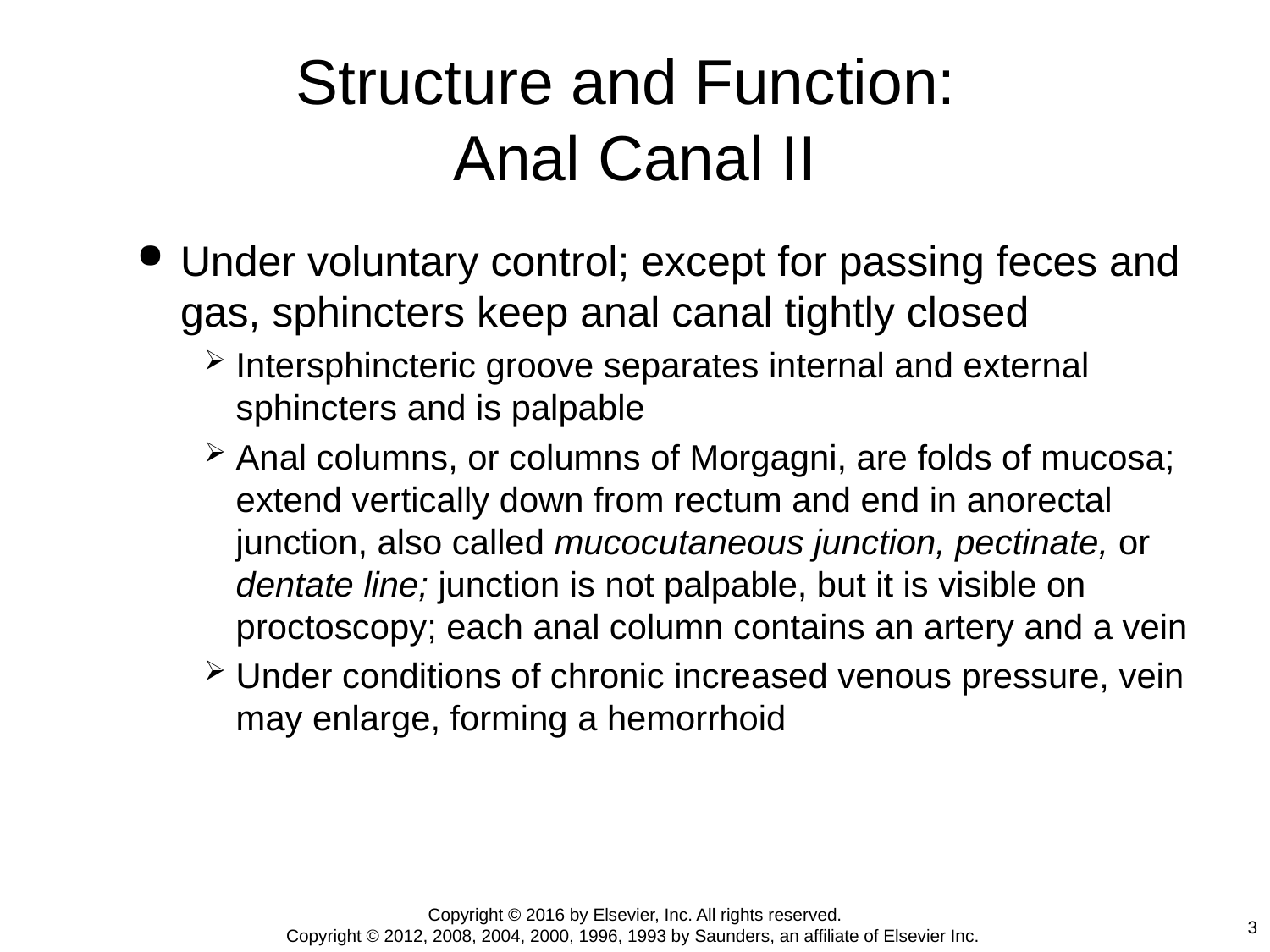

# Structure and Function: Anal Canal II
Under voluntary control; except for passing feces and gas, sphincters keep anal canal tightly closed
Intersphincteric groove separates internal and external sphincters and is palpable
Anal columns, or columns of Morgagni, are folds of mucosa; extend vertically down from rectum and end in anorectal junction, also called mucocutaneous junction, pectinate, or dentate line; junction is not palpable, but it is visible on proctoscopy; each anal column contains an artery and a vein
Under conditions of chronic increased venous pressure, vein may enlarge, forming a hemorrhoid
Copyright © 2016 by Elsevier, Inc. All rights reserved.
Copyright © 2012, 2008, 2004, 2000, 1996, 1993 by Saunders, an affiliate of Elsevier Inc.
3